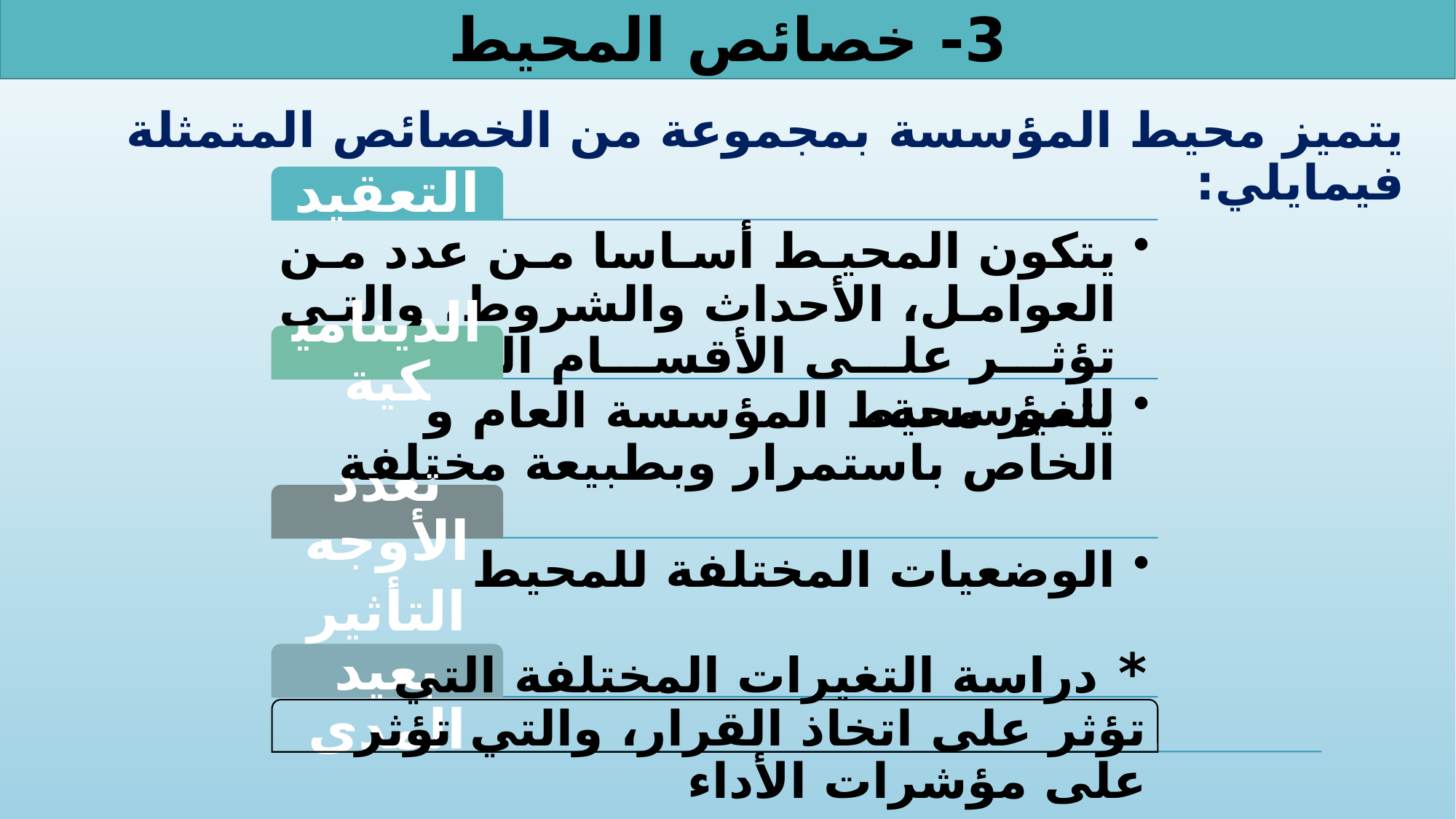

# 3- خصائص المحيط
يتميز محيط المؤسسة بمجموعة من الخصائص المتمثلة فيمايلي:

التعقيد
يتكون المحيط أساسا من عدد من العوامل، الأحداث والشروط، والتي تؤثر على الأقسام المختلفة للمؤسسة.

الديناميكية
يتغير محيط المؤسسة العام و الخاص باستمرار وبطبيعة مختلفة

تعدد الأوجه
الوضعيات المختلفة للمحيط
التأثير بعيد المدى

* دراسة التغيرات المختلفة التي تؤثر على اتخاذ القرار، والتي تؤثر على مؤشرات الأداء